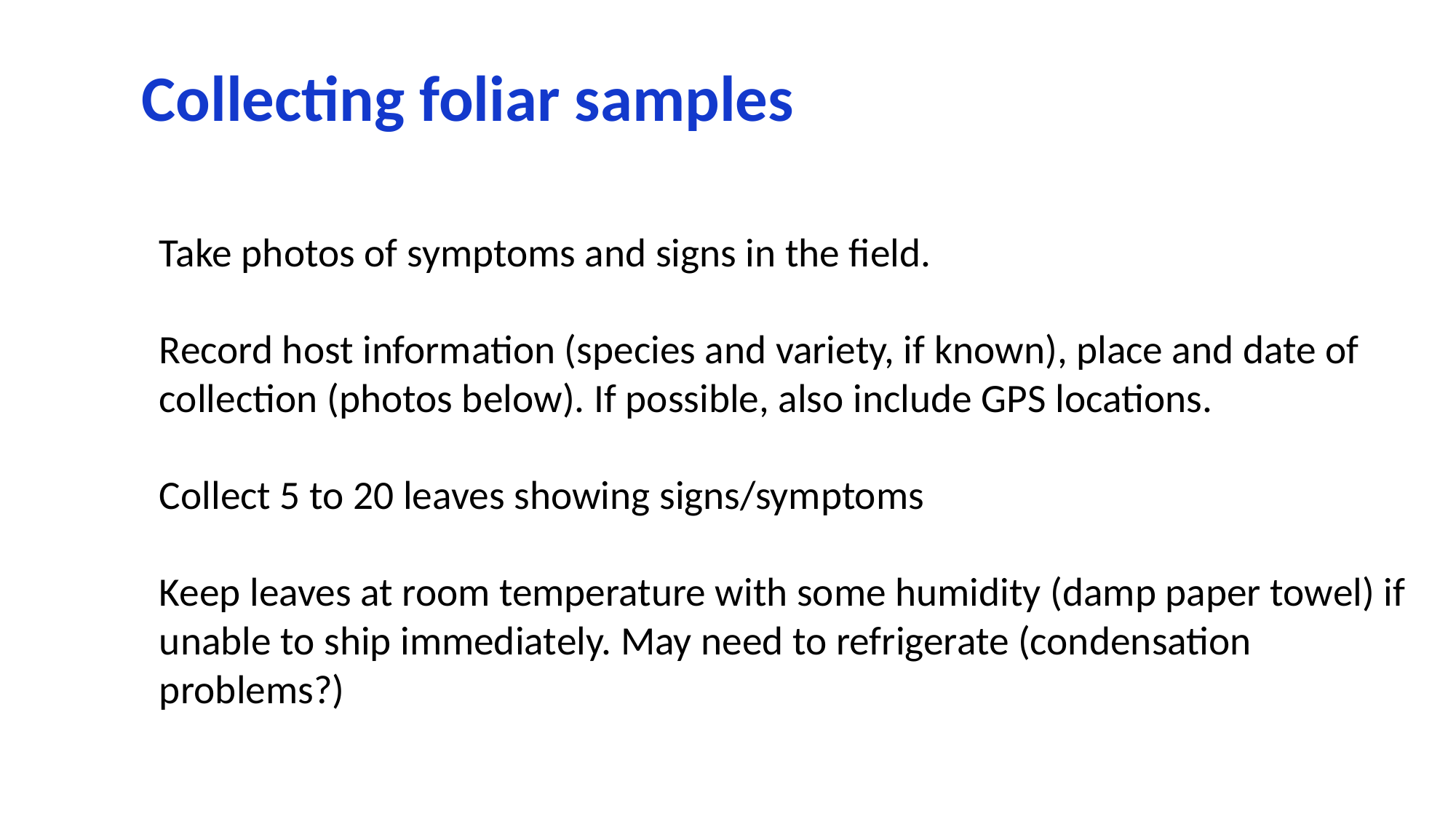

# Collecting foliar samples
Take photos of symptoms and signs in the field.

Record host information (species and variety, if known), place and date of collection (photos below). If possible, also include GPS locations.

Collect 5 to 20 leaves showing signs/symptoms

Keep leaves at room temperature with some humidity (damp paper towel) if unable to ship immediately. May need to refrigerate (condensation problems?)